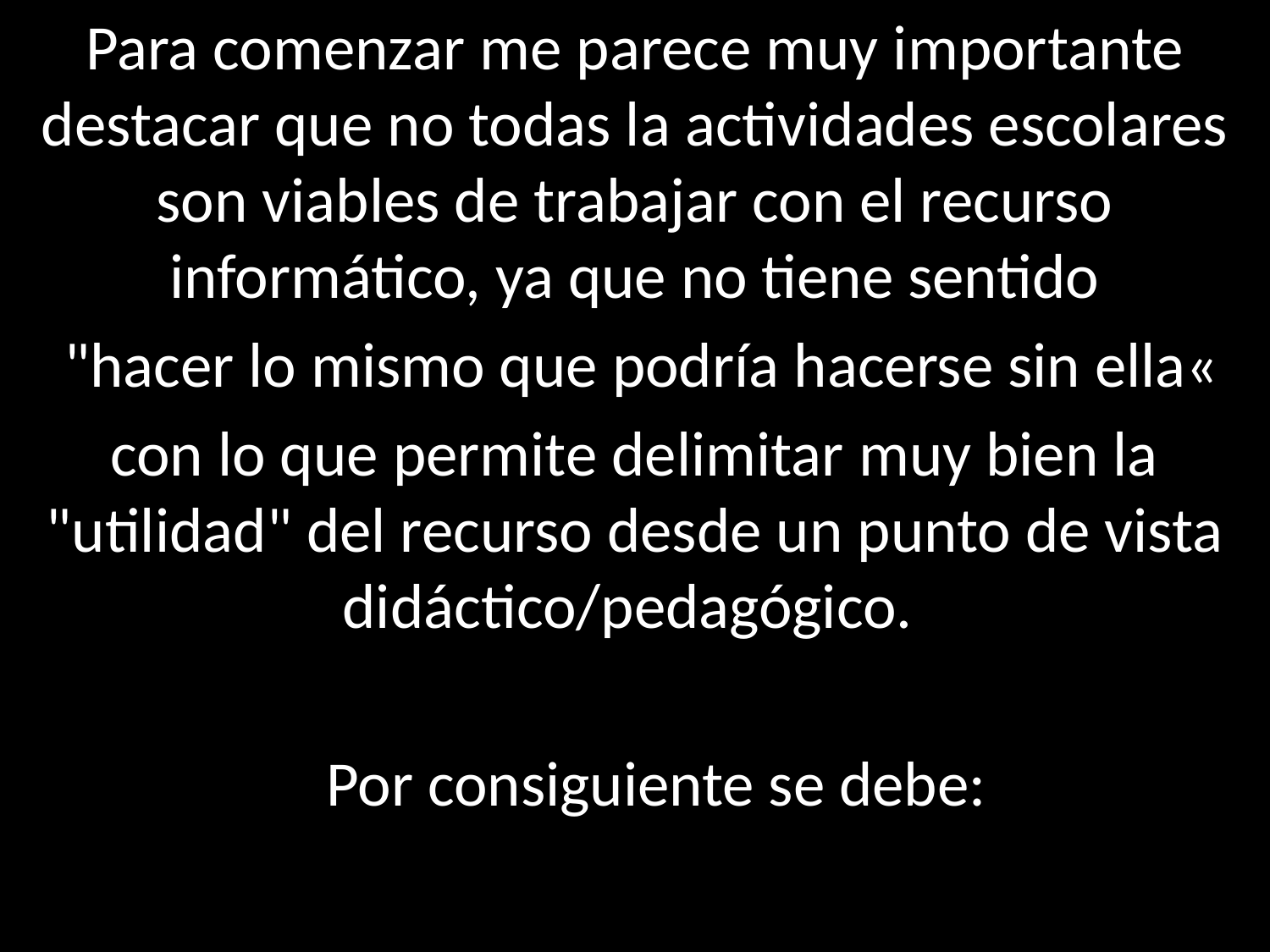

Para comenzar me parece muy importante destacar que no todas la actividades escolares son viables de trabajar con el recurso informático, ya que no tiene sentido
 "hacer lo mismo que podría hacerse sin ella«
con lo que permite delimitar muy bien la "utilidad" del recurso desde un punto de vista didáctico/pedagógico.

   Por consiguiente se debe: